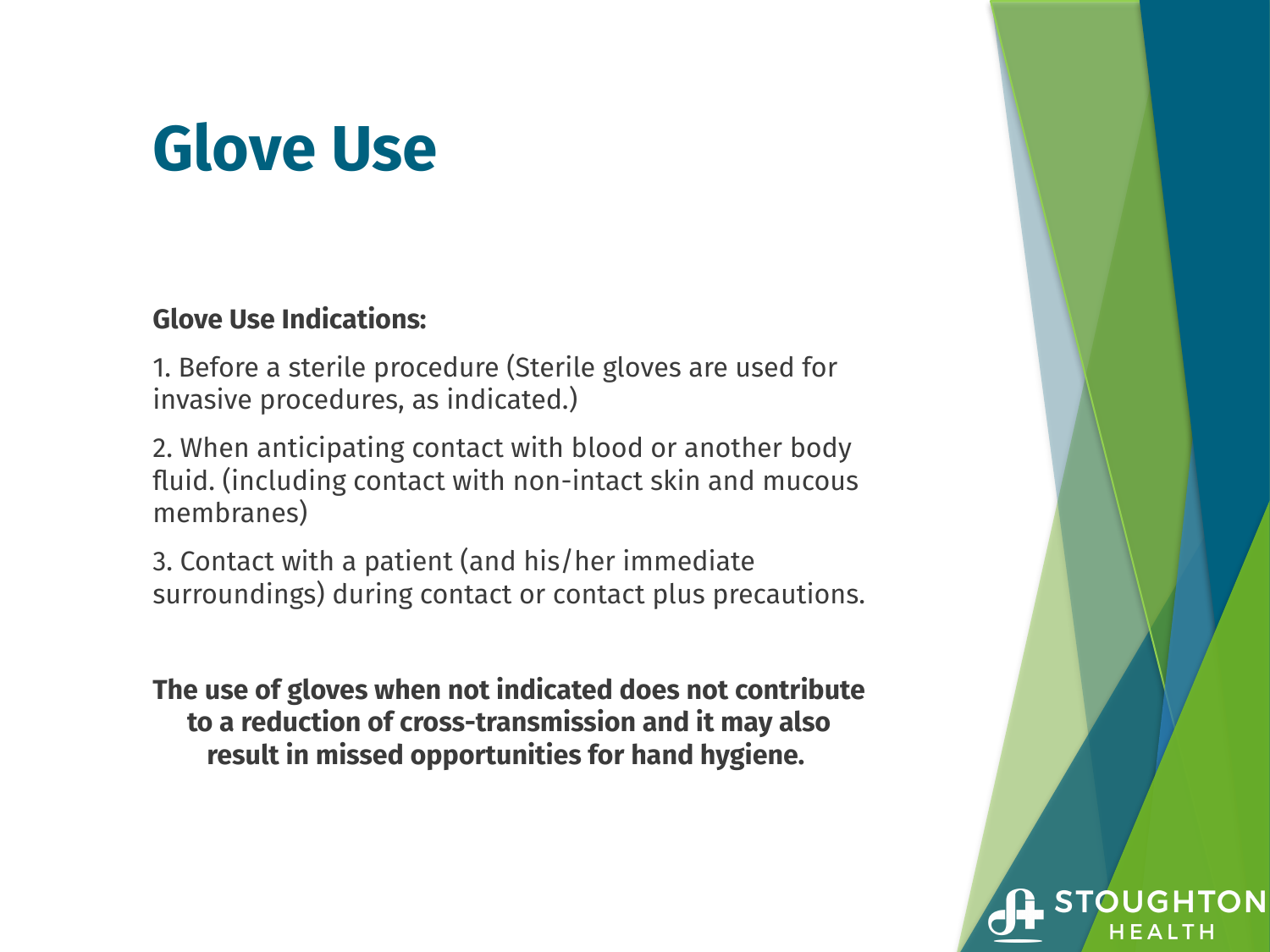

# Glove Use

Glove Use Indications:
1. Before a sterile procedure (Sterile gloves are used for invasive procedures, as indicated.)
2. When anticipating contact with blood or another body fluid. (including contact with non-intact skin and mucous membranes)
3. Contact with a patient (and his/her immediate surroundings) during contact or contact plus precautions.

The use of gloves when not indicated does not contribute to a reduction of cross-transmission and it may also result in missed opportunities for hand hygiene.